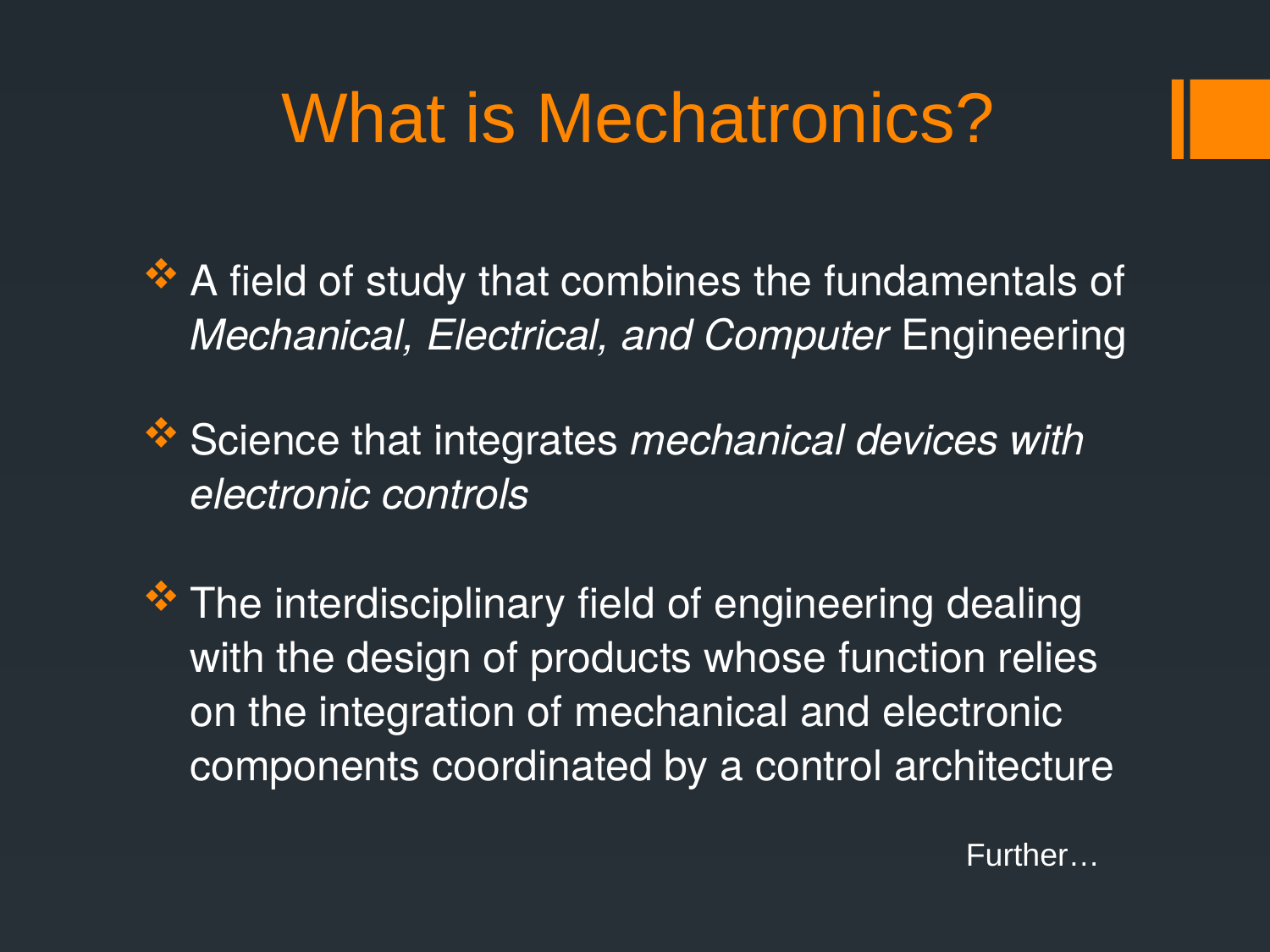

# What is Mechatronics?
A field of study that combines the fundamentals of Mechanical, Electrical, and Computer Engineering
Science that integrates mechanical devices with electronic controls
The interdisciplinary field of engineering dealing with the design of products whose function relies on the integration of mechanical and electronic components coordinated by a control architecture
Further…